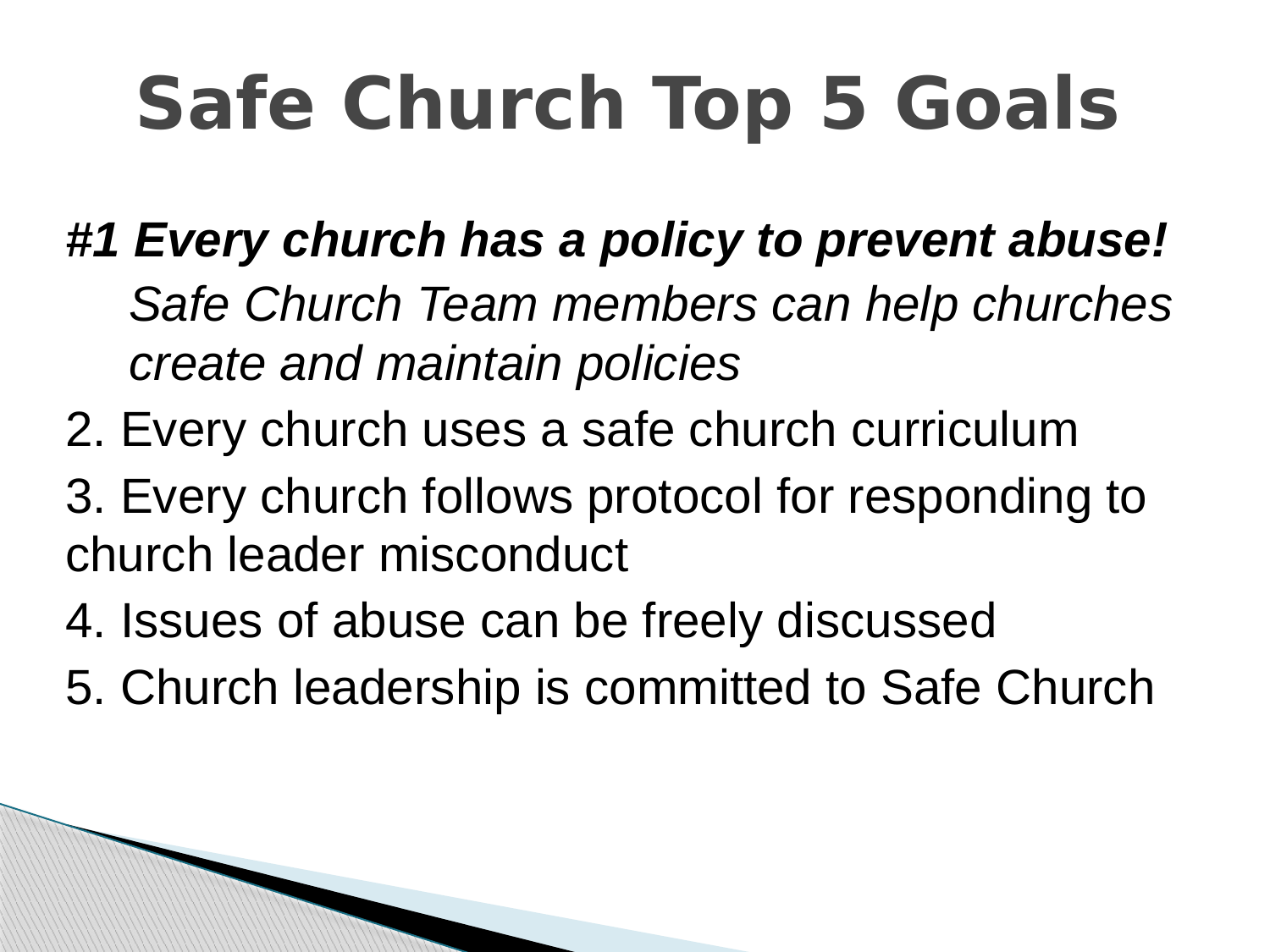

# Safe Church Top 5 Goals
#1 Every church has a policy to prevent abuse!
Safe Church Team members can help churches create and maintain policies
2. Every church uses a safe church curriculum
3. Every church follows protocol for responding to church leader misconduct
4. Issues of abuse can be freely discussed
5. Church leadership is committed to Safe Church